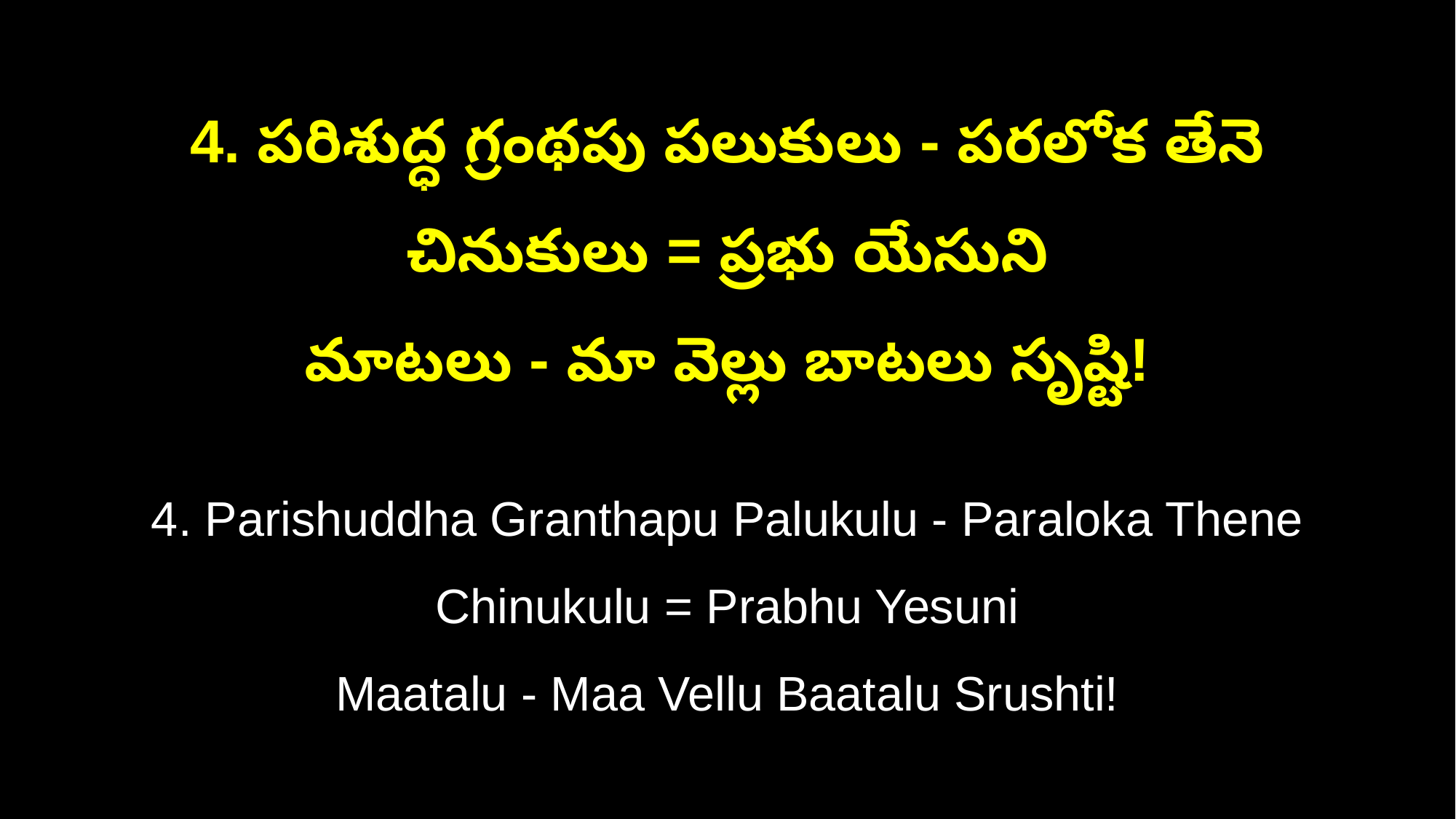

4. పరిశుద్ధ గ్రంథపు పలుకులు - పరలోక తేనె చినుకులు = ప్రభు యేసుని
మాటలు - మా వెల్లు బాటలు సృష్టి!
4. Parishuddha Granthapu Palukulu - Paraloka Thene Chinukulu = Prabhu Yesuni
Maatalu - Maa Vellu Baatalu Srushti!